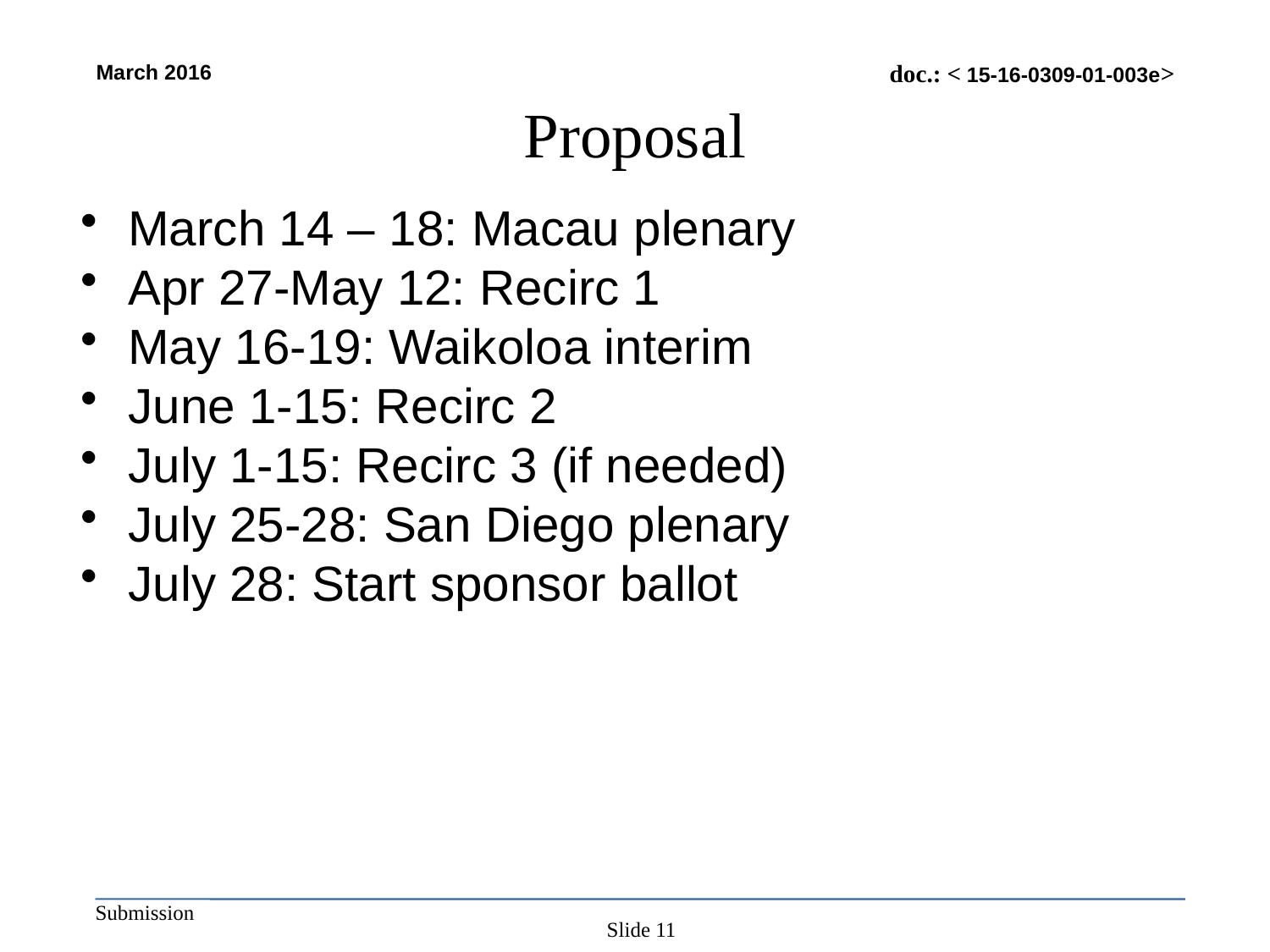

# Proposal
March 14 – 18: Macau plenary
Apr 27-May 12: Recirc 1
May 16-19: Waikoloa interim
June 1-15: Recirc 2
July 1-15: Recirc 3 (if needed)
July 25-28: San Diego plenary
July 28: Start sponsor ballot
Slide 11